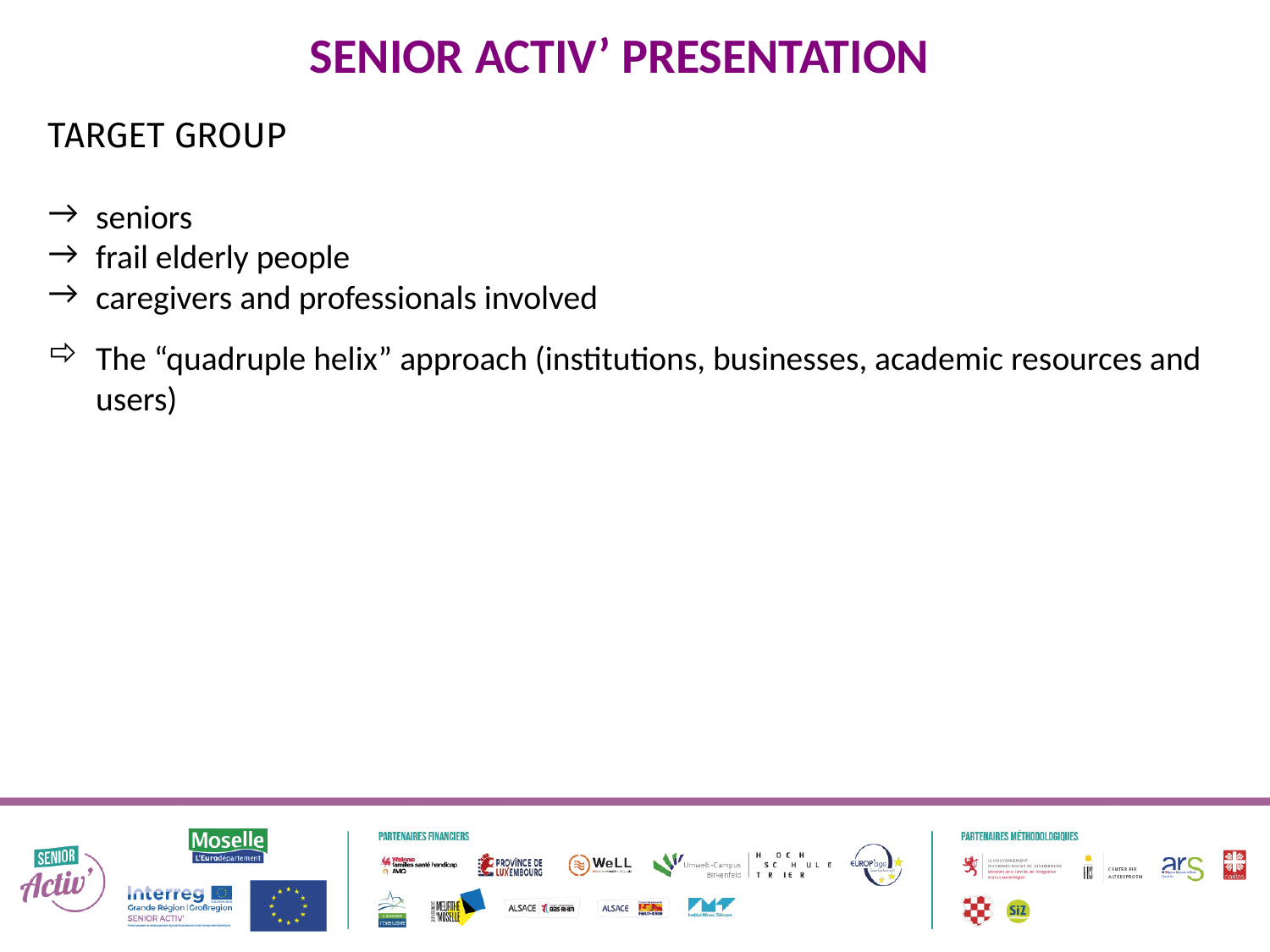

# SENIOR ACTIV’ PRESENTATION
TARGET GROUP

seniors
frail elderly people
caregivers and professionals involved

The “quadruple helix” approach (institutions, businesses, academic resources and users)